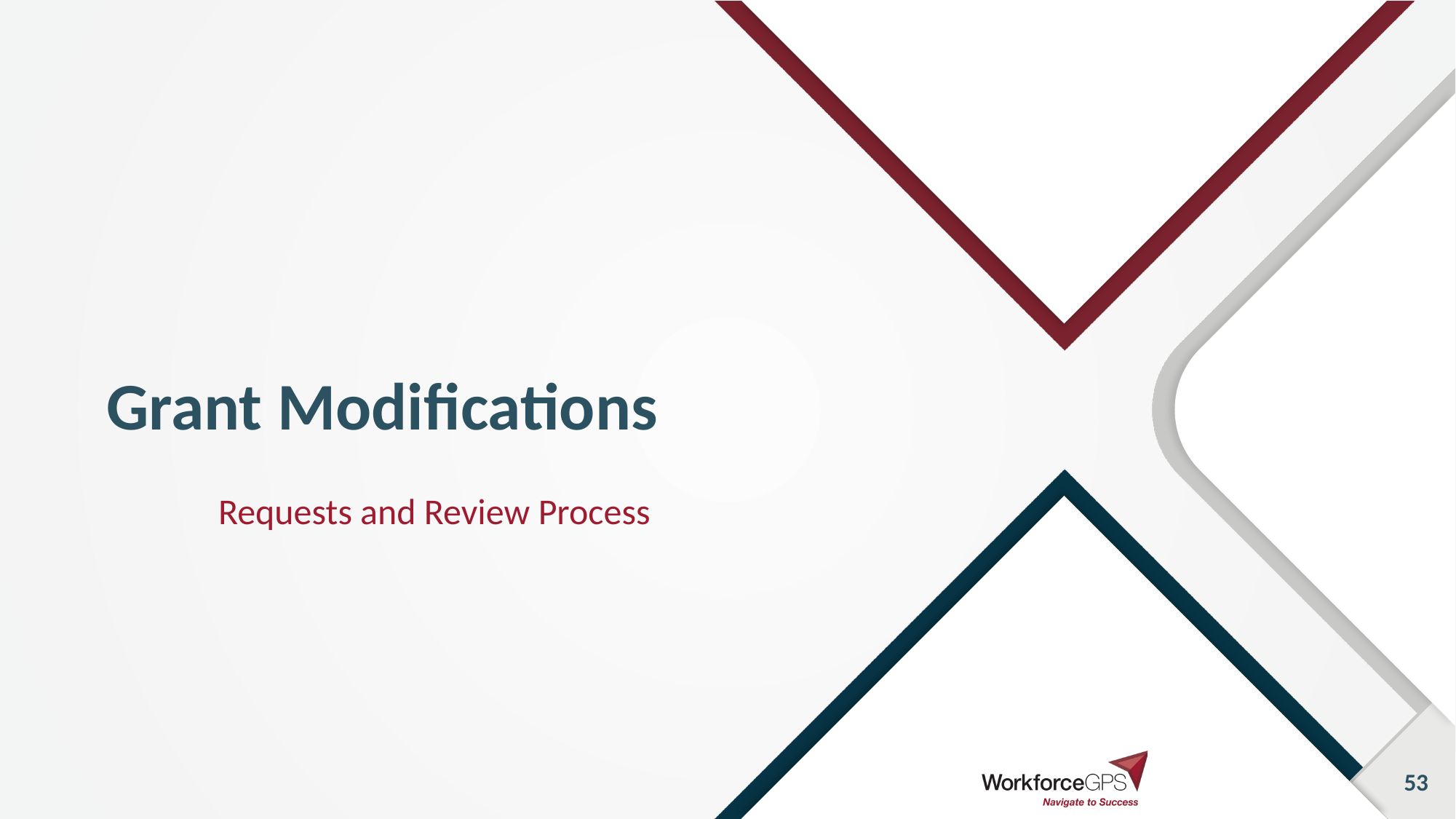

# Grant Modifications
Requests and Review Process
53